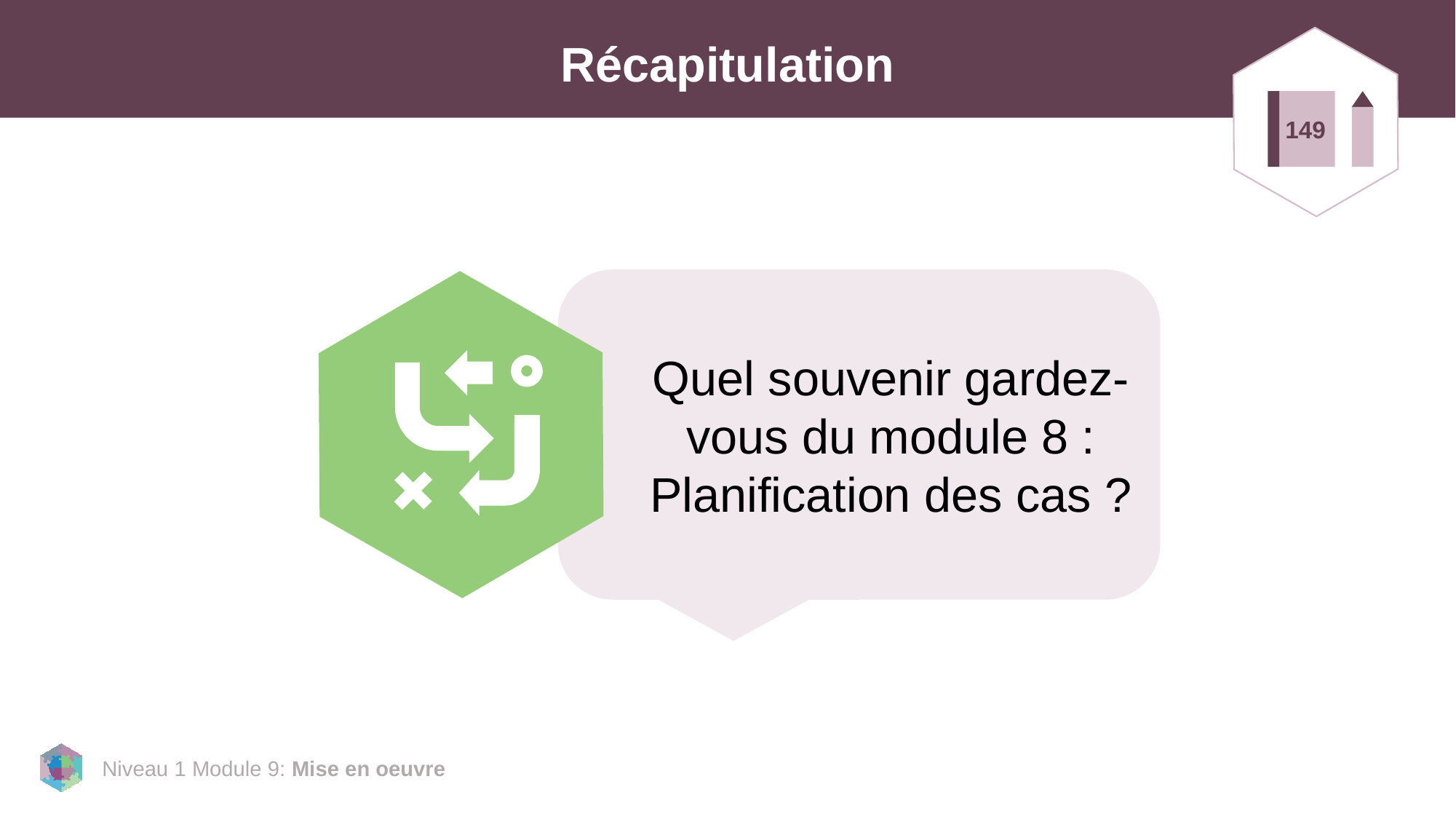

# Récapitulation

149

Quel souvenir gardez-vous du module 8 : Planification des cas ?